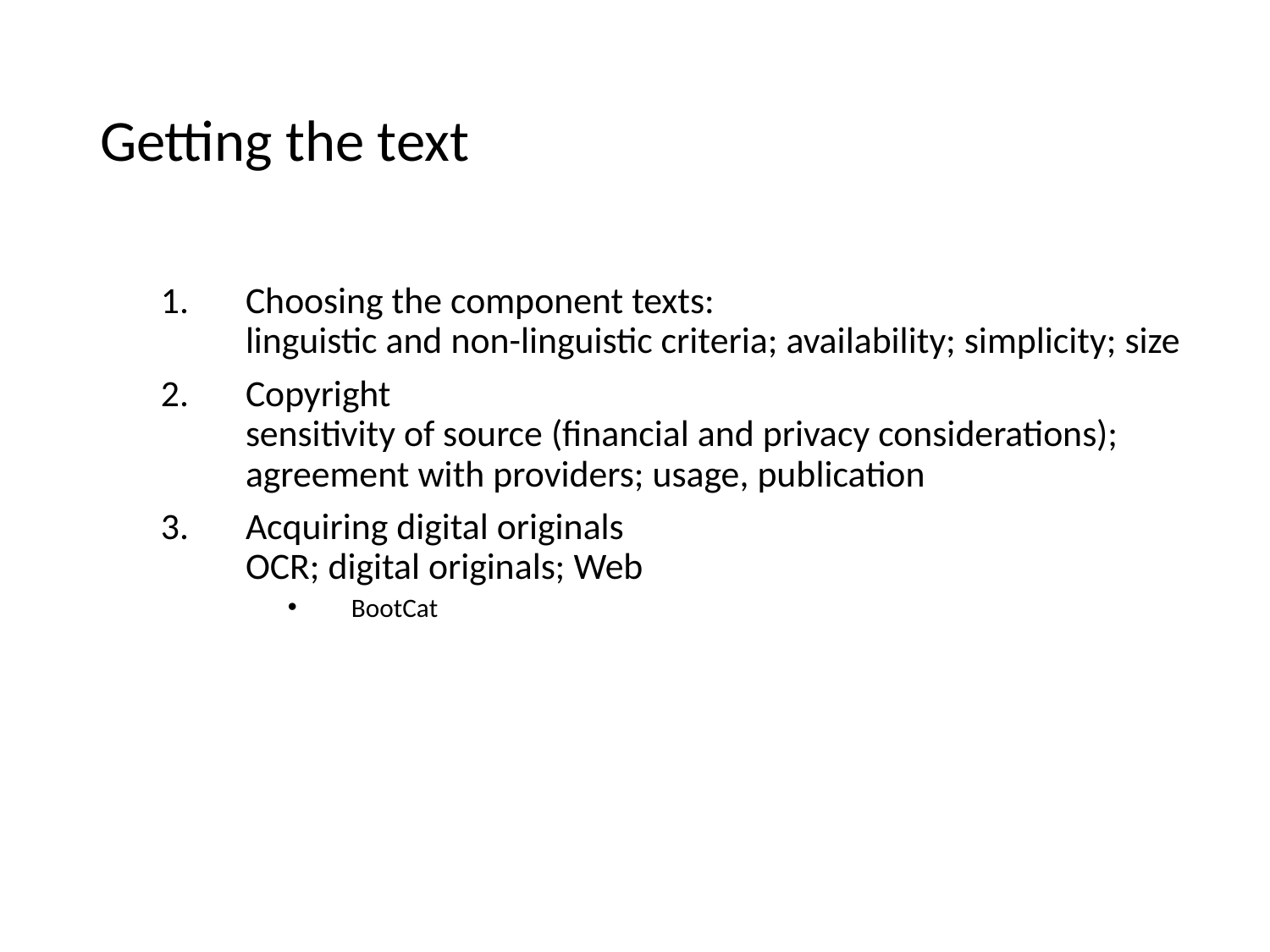

# Getting the text
Choosing the component texts:
linguistic and non-linguistic criteria; availability; simplicity; size
Copyright
sensitivity of source (financial and privacy considerations); agreement with providers; usage, publication
Acquiring digital originals
OCR; digital originals; Web
BootCat